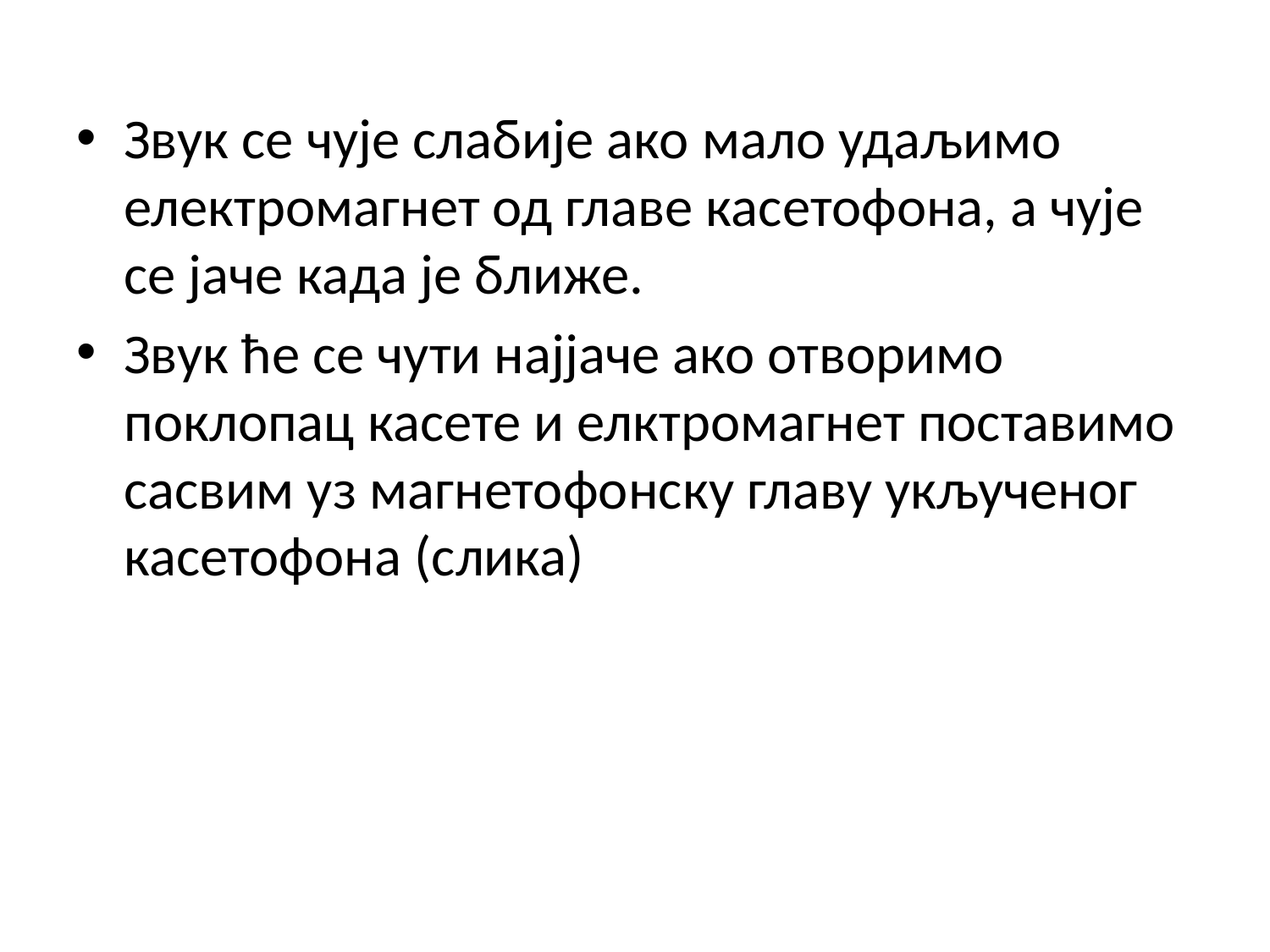

Звук се чује слабије ако мало удаљимо електромагнет од главе касетофона, а чује се јаче када је ближе.
Звук ће се чути најјаче ако отворимо поклопац касете и елктромагнет поставимо сасвим уз магнетофонску главу укљученог касетофона (слика)